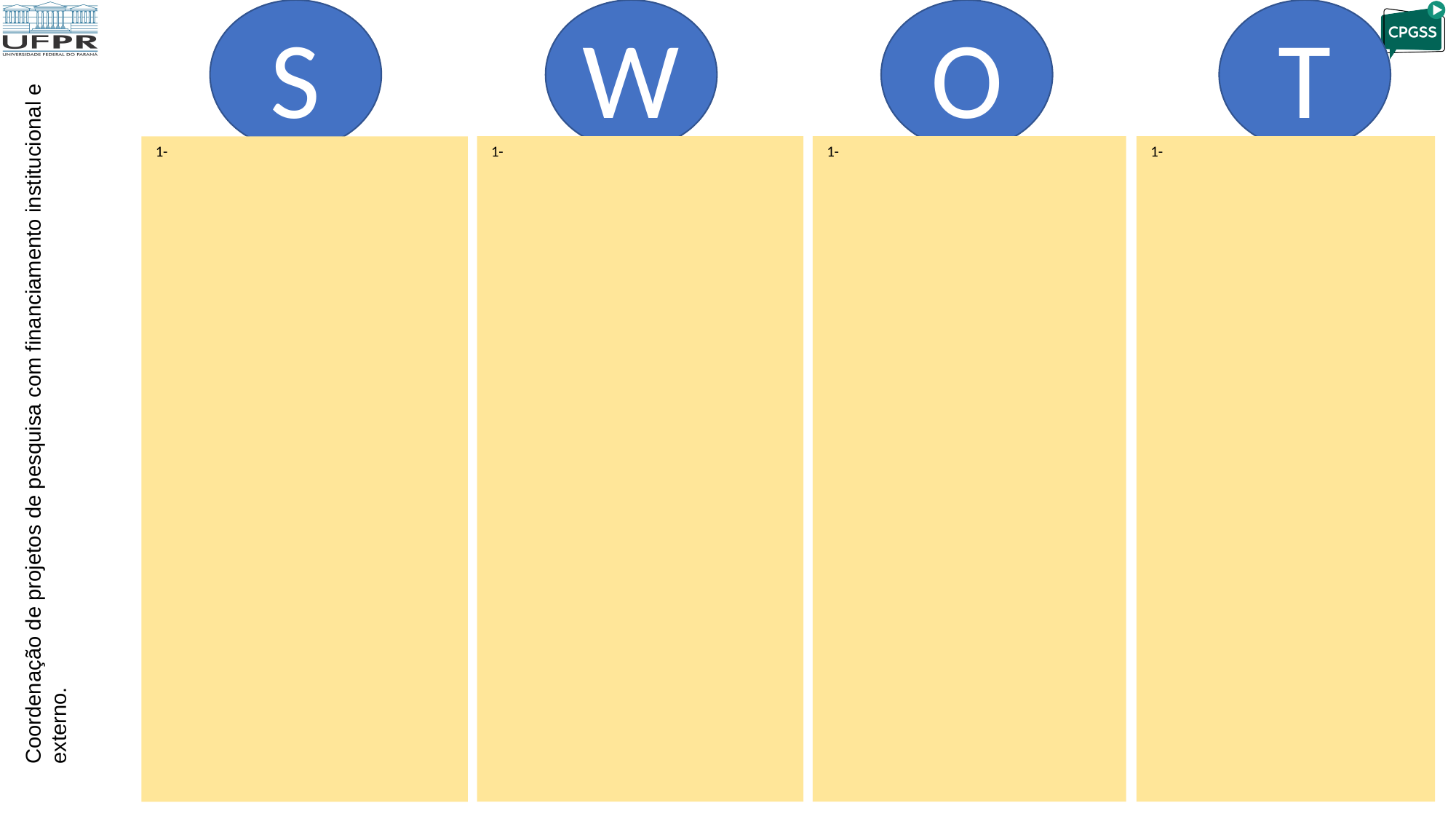

S
W
T
O
Coordenação de projetos de pesquisa com financiamento institucional e externo.
 1-

 1-

 1-

 1-